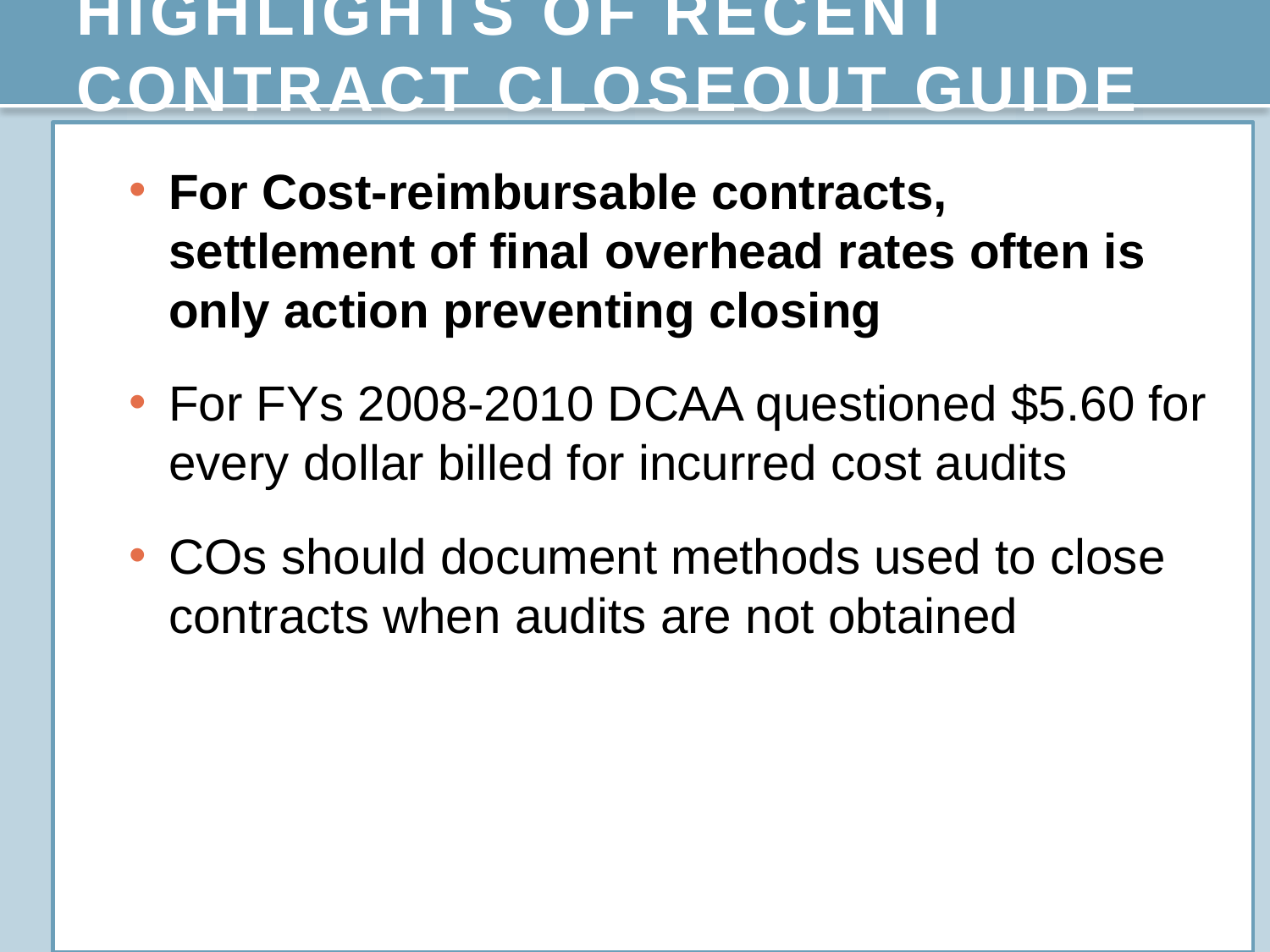

# Highlights of Recent Contract Closeout Guide

For Cost-reimbursable contracts,      settlement of final overhead rates often is only action preventing closing

For FYs 2008-2010 DCAA questioned $5.60 for every dollar billed for incurred cost audits

COs should document methods used to close contracts when audits are not obtained